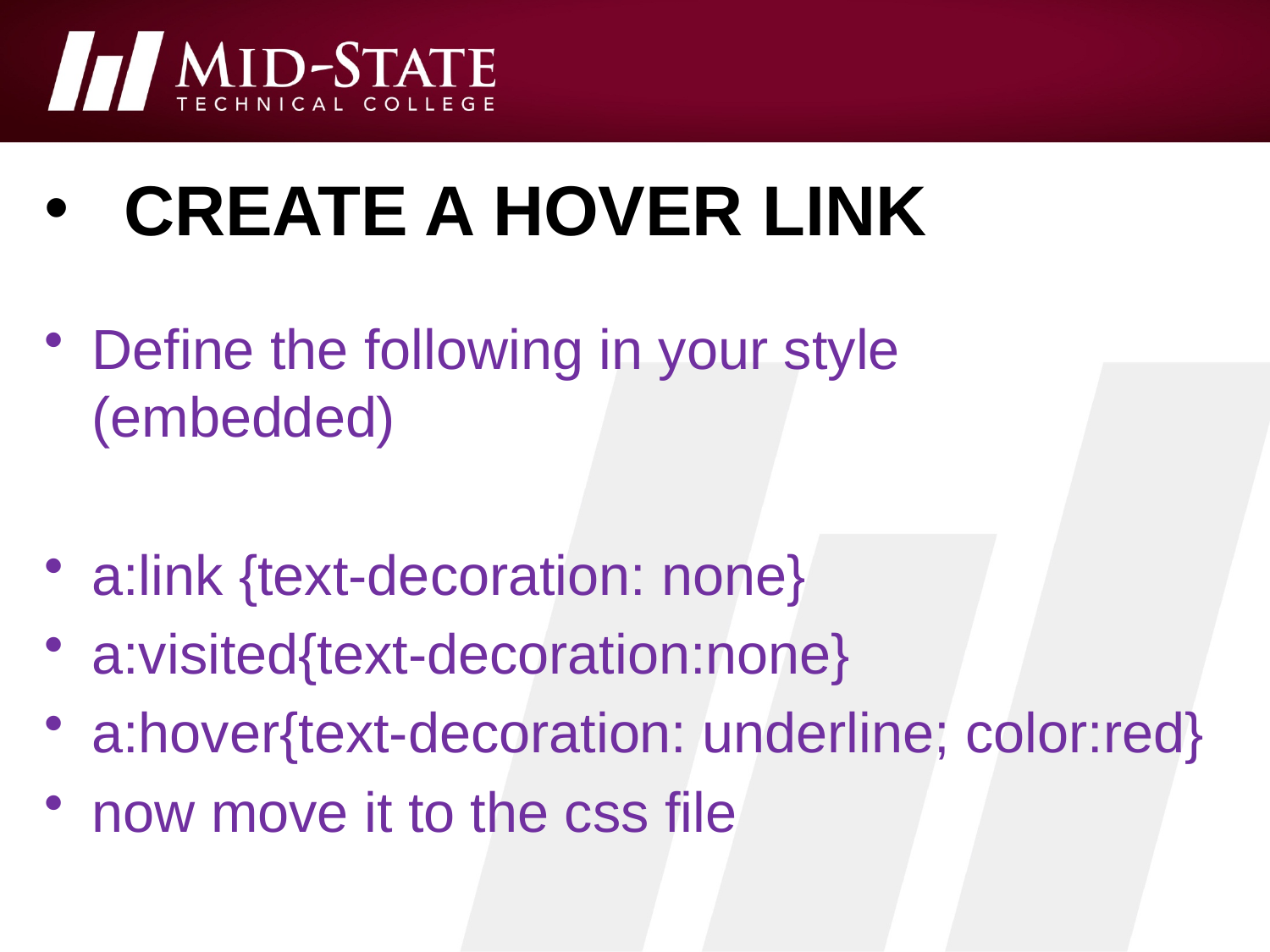

# create a hover link
Define the following in your style (embedded)

a:link {text-decoration: none}
a:visited{text-decoration:none}
a:hover{text-decoration: underline; color:red}
now move it to the css file